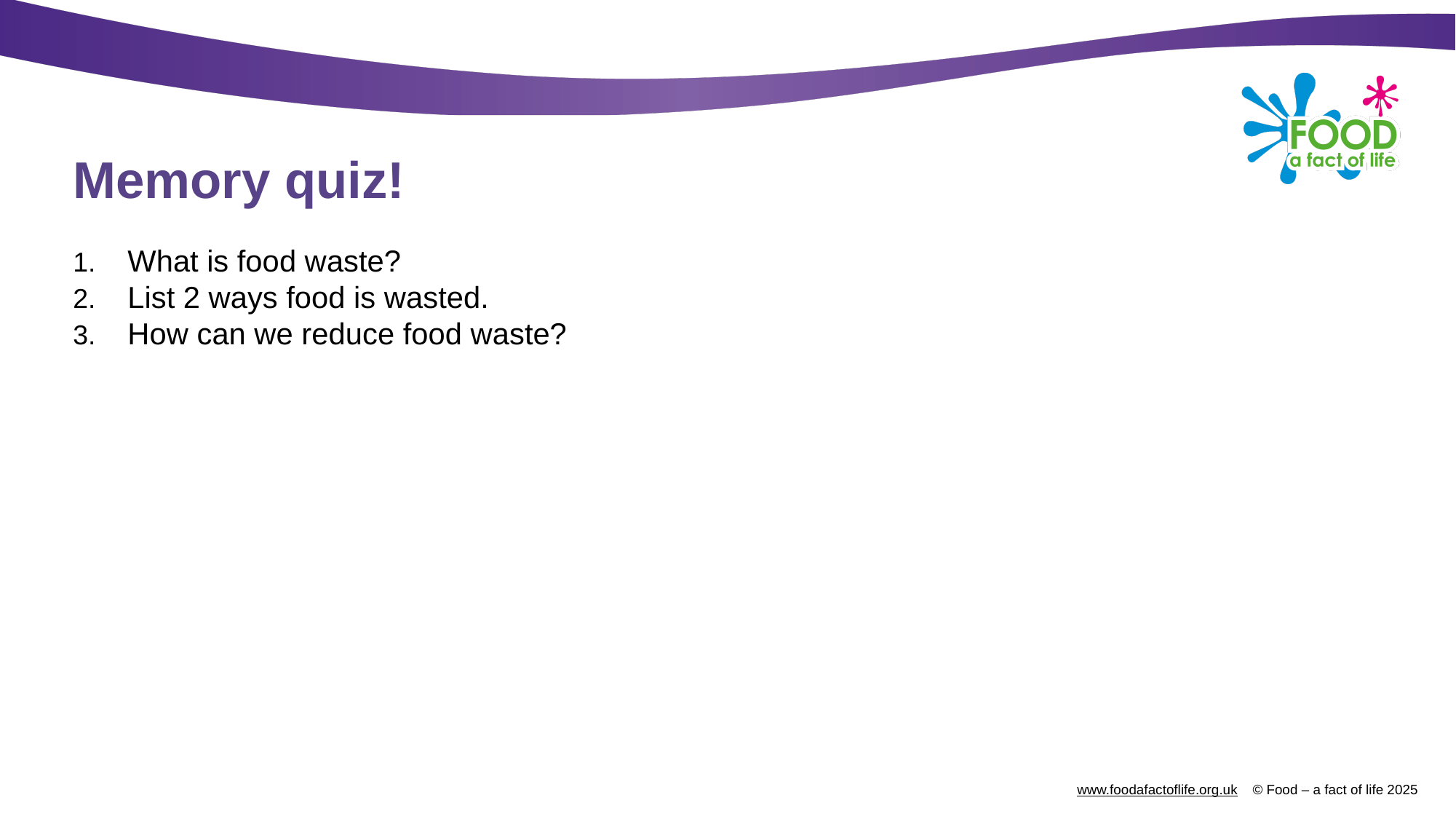

# Memory quiz!
What is food waste?
List 2 ways food is wasted.
How can we reduce food waste?